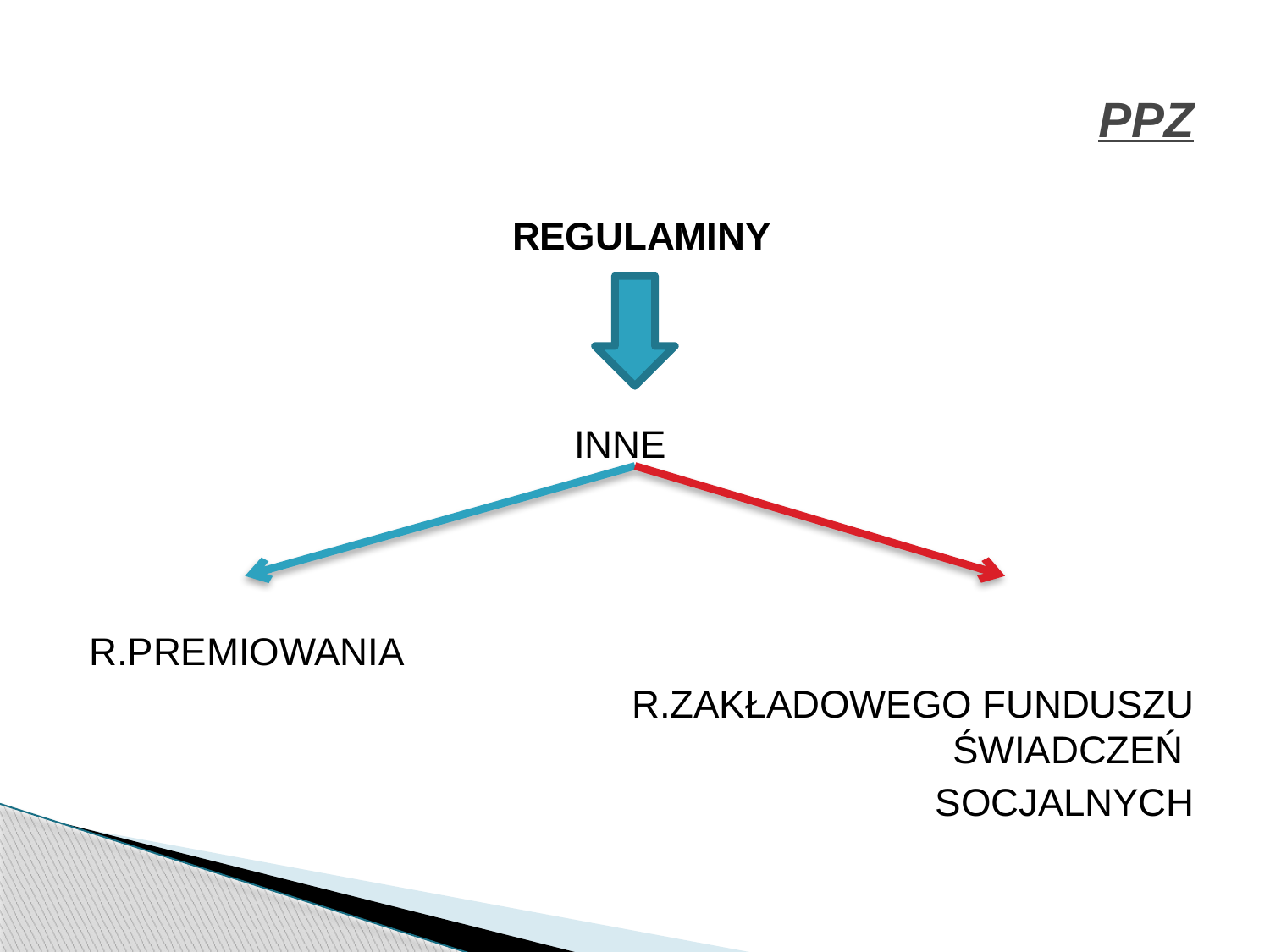

# PPZ
REGULAMINY

INNE

R.PREMIOWANIA
                             R.ZAKŁADOWEGO FUNDUSZU ŚWIADCZEŃ
SOCJALNYCH